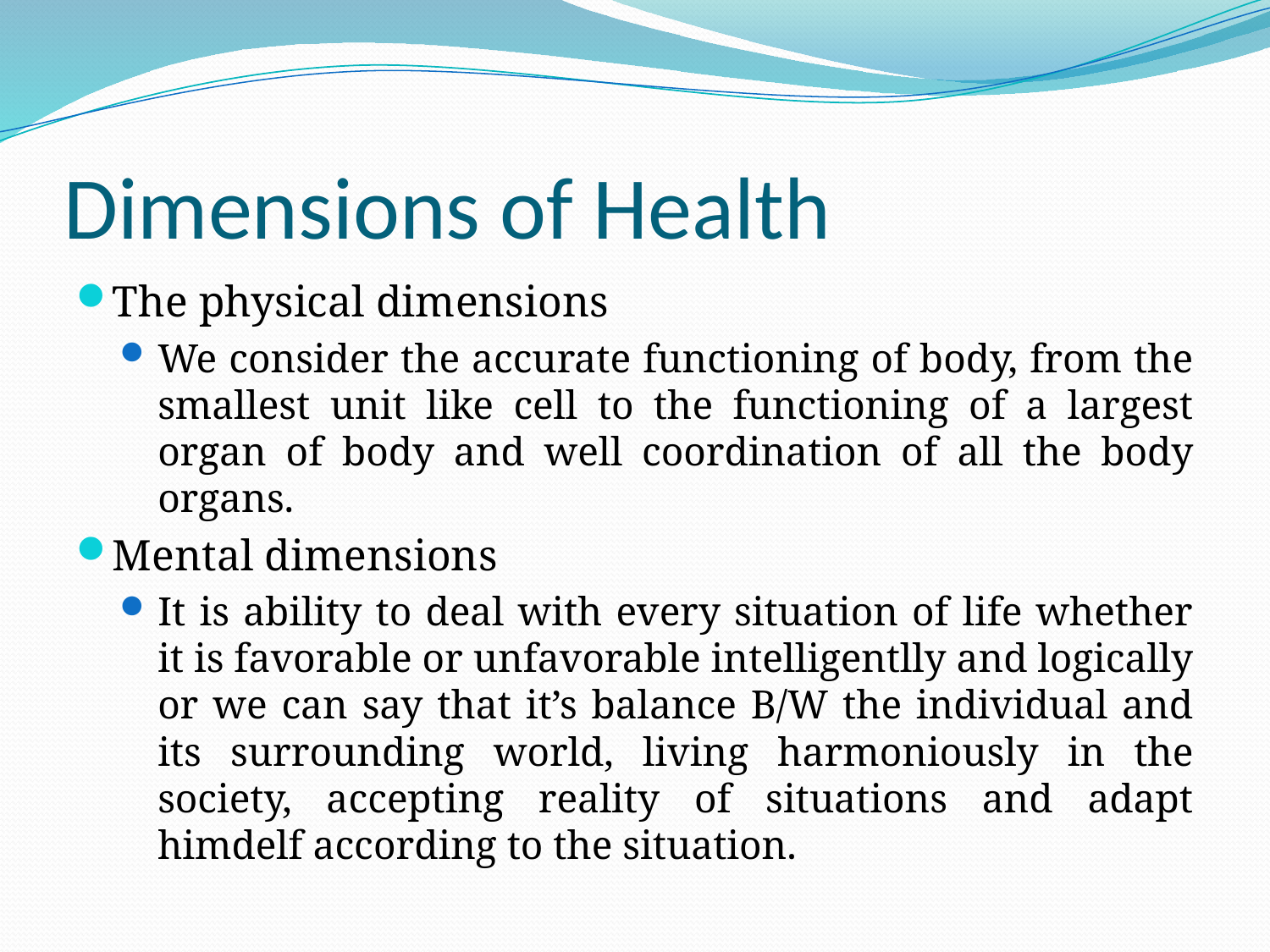

# Dimensions of Health
The physical dimensions
We consider the accurate functioning of body, from the smallest unit like cell to the functioning of a largest organ of body and well coordination of all the body organs.
Mental dimensions
It is ability to deal with every situation of life whether it is favorable or unfavorable intelligentlly and logically or we can say that it’s balance B/W the individual and its surrounding world, living harmoniously in the society, accepting reality of situations and adapt himdelf according to the situation.